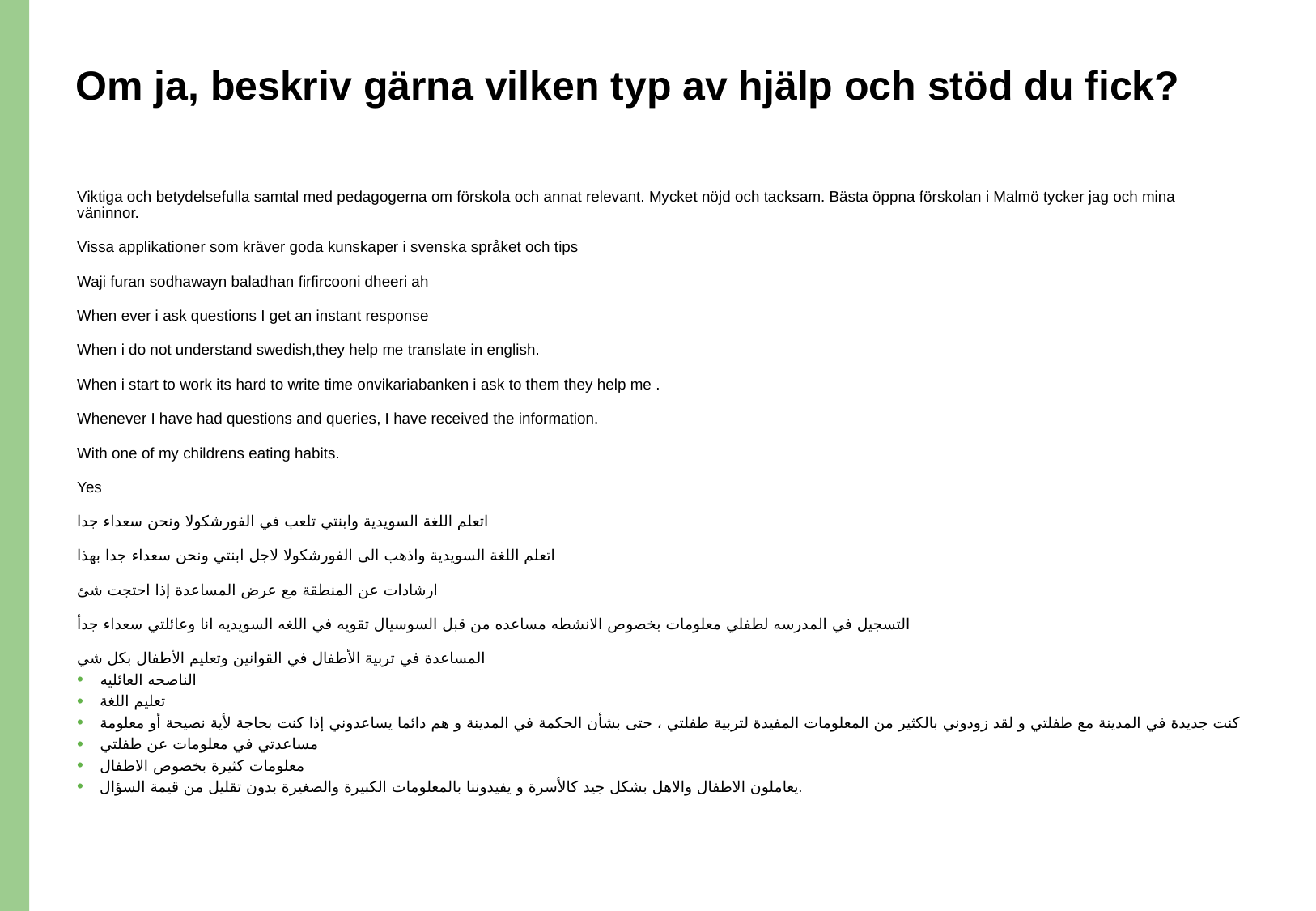

# Om ja, beskriv gärna vilken typ av hjälp och stöd du fick?
Viktiga och betydelsefulla samtal med pedagogerna om förskola och annat relevant. Mycket nöjd och tacksam. Bästa öppna förskolan i Malmö tycker jag och mina väninnor.
Vissa applikationer som kräver goda kunskaper i svenska språket och tips
Waji furan sodhawayn baladhan firfircooni dheeri ah
When ever i ask questions I get an instant response
When i do not understand swedish,they help me translate in english.
When i start to work its hard to write time onvikariabanken i ask to them they help me .
Whenever I have had questions and queries, I have received the information.
With one of my childrens eating habits.
Yes
اتعلم اللغة السويدية وابنتي تلعب في الفورشكولا ونحن سعداء جدا
اتعلم اللغة السويدية واذهب الى الفورشكولا لاجل ابنتي ونحن سعداء جدا بهذا
ارشادات عن المنطقة مع عرض المساعدة إذا احتجت شئ
التسجيل في المدرسه لطفلي معلومات بخصوص الانشطه مساعده من قبل السوسيال تقويه في اللغه السويديه انا وعائلتي سعداء جدأ
المساعدة في تربية الأطفال في القوانين وتعليم الأطفال بكل شي
الناصحه العائليه
تعليم اللغة
كنت جديدة في المدينة مع طفلتي و لقد زودوني بالكثير من المعلومات المفيدة لتربية طفلتي ، حتى بشأن الحكمة في المدينة و هم دائما يساعدوني إذا كنت بحاجة لأية نصيحة أو معلومة
مساعدتي في معلومات عن طفلتي
معلومات كثيرة بخصوص الاطفال
يعاملون الاطفال والاهل بشكل جيد كالأسرة و يفيدوننا بالمعلومات الكبيرة والصغيرة بدون تقليل من قيمة السؤال.